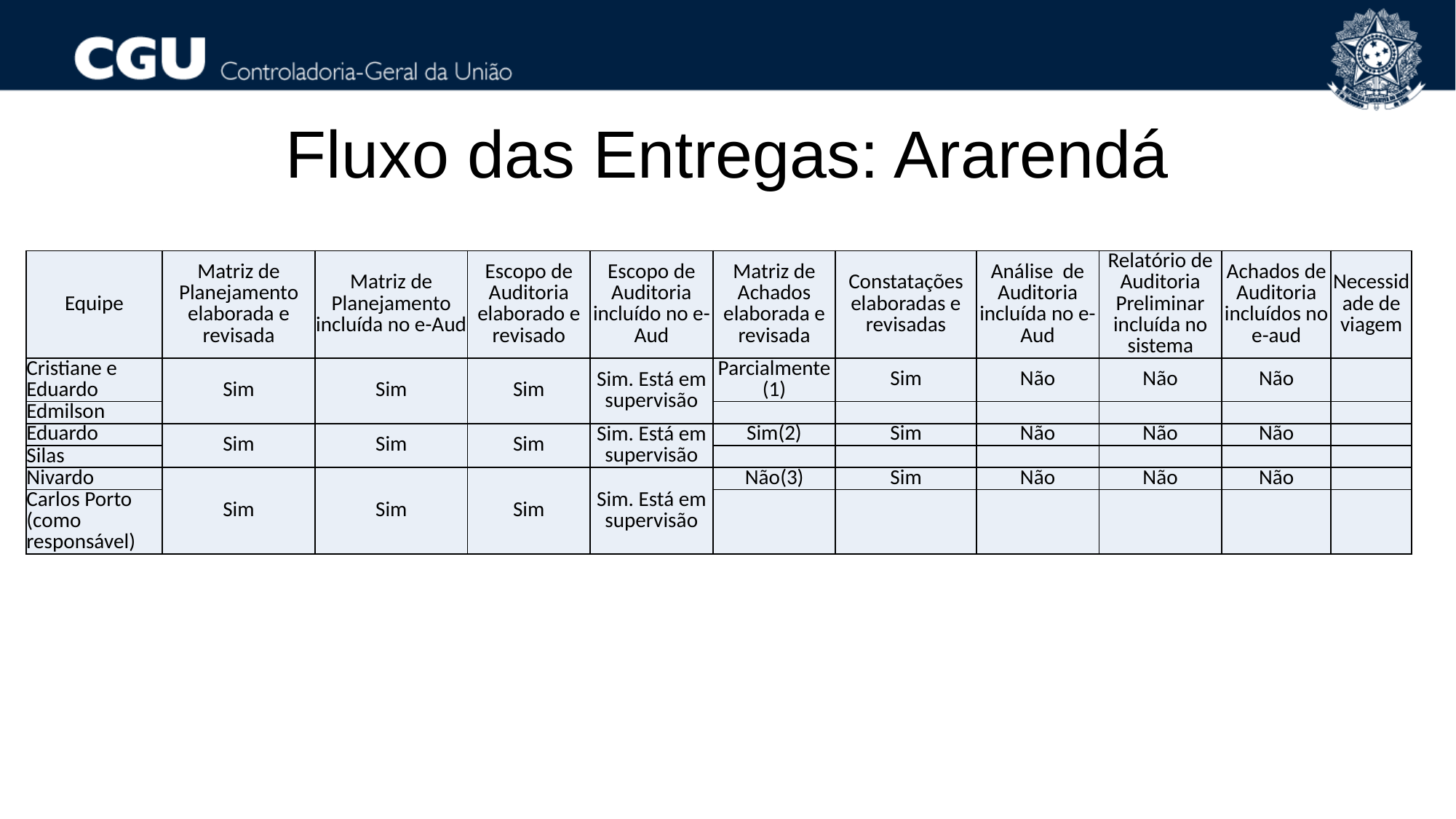

Fluxo das Entregas: Ararendá
| Equipe | Matriz de Planejamento elaborada e revisada | Matriz de Planejamento incluída no e-Aud | Escopo de Auditoria elaborado e revisado | Escopo de Auditoria incluído no e-Aud | Matriz de Achados elaborada e revisada | Constatações elaboradas e revisadas | Análise de Auditoria incluída no e-Aud | Relatório de Auditoria Preliminar incluída no sistema | Achados de Auditoria incluídos no e-aud | Necessidade de viagem |
| --- | --- | --- | --- | --- | --- | --- | --- | --- | --- | --- |
| Cristiane e Eduardo | Sim | Sim | Sim | Sim. Está em supervisão | Parcialmente (1) | Sim | Não | Não | Não |  |
| Edmilson |  |  |  |  |  |  |  |  |  |  |
| Eduardo | Sim | Sim | Sim | Sim. Está em supervisão | Sim(2) | Sim | Não | Não | Não |  |
| Silas |  |  |  |  |  |  |  |  |  |  |
| Nivardo | Sim | Sim | Sim | Sim. Está em supervisão | Não(3) | Sim | Não | Não | Não |  |
| Carlos Porto (como responsável) |  |  |  |  |  |  |  |  |  |  |